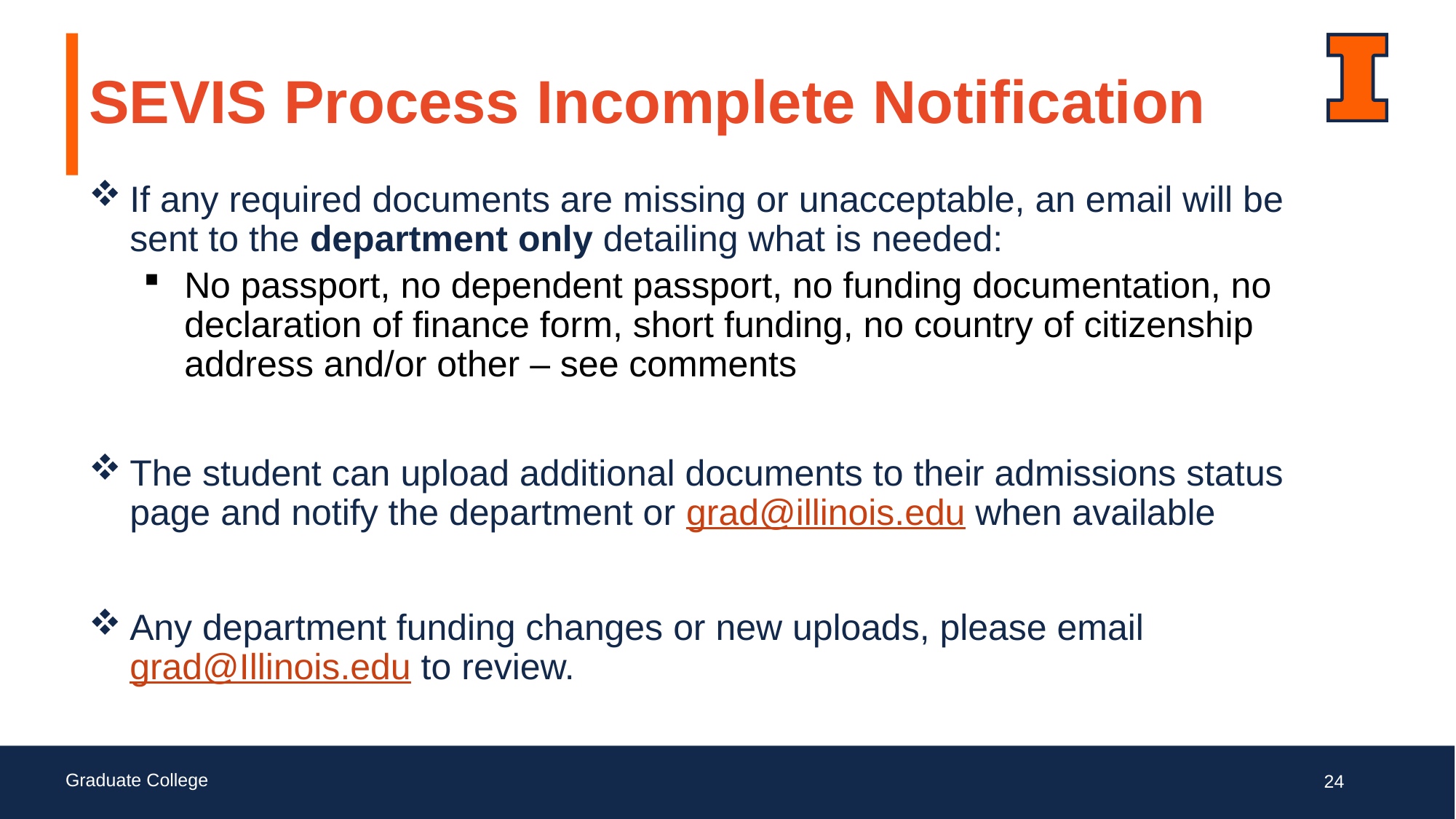

# SEVIS Process Incomplete Notification
If any required documents are missing or unacceptable, an email will be sent to the department only detailing what is needed:
No passport, no dependent passport, no funding documentation, no declaration of finance form, short funding, no country of citizenship address and/or other – see comments

The student can upload additional documents to their admissions status page and notify the department or grad@illinois.edu when available

Any department funding changes or new uploads, please email grad@Illinois.edu to review.

Graduate College
24